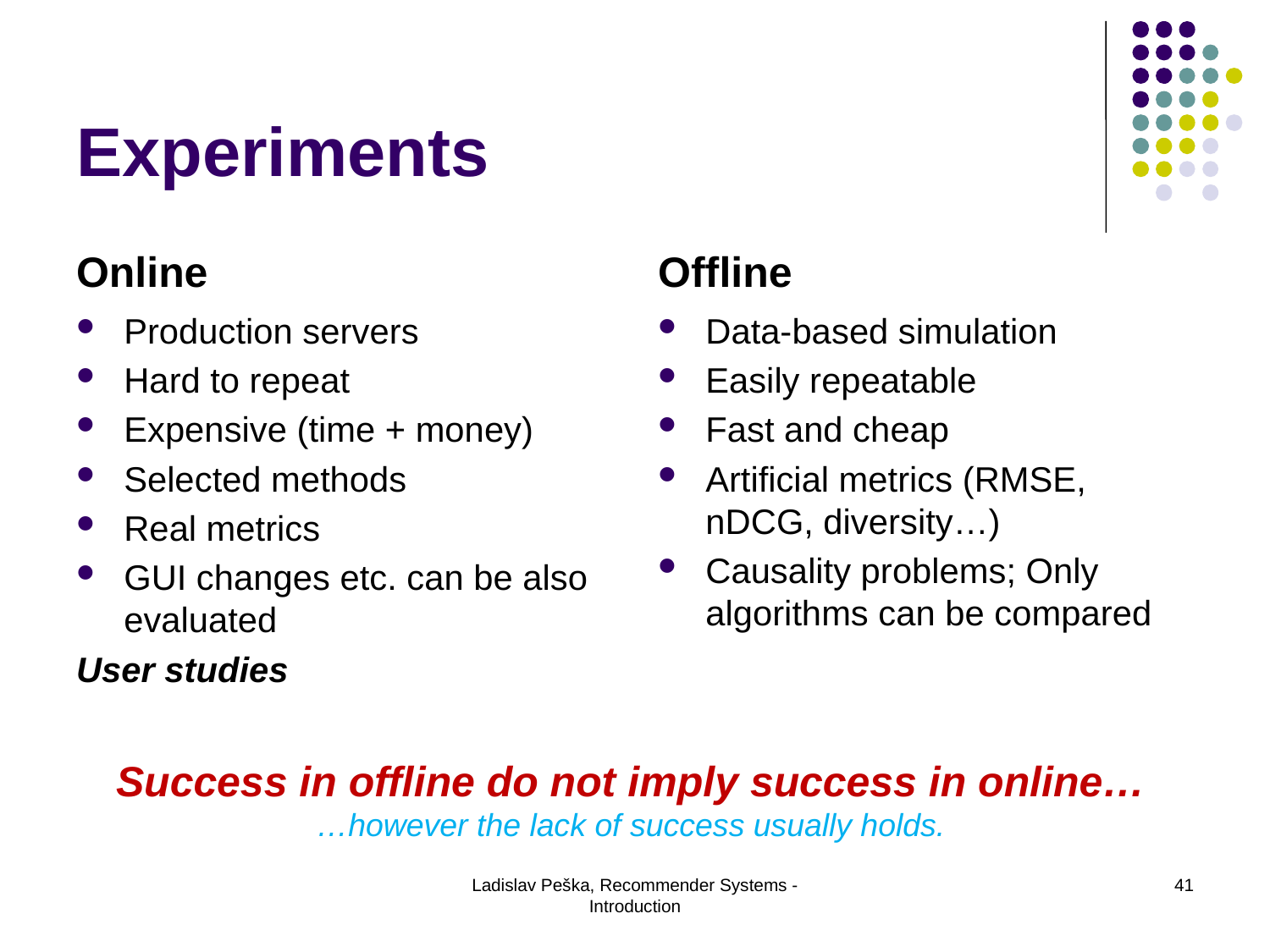

# Experiments
Online
Offline
Production servers
Hard to repeat
Expensive (time + money)
Selected methods
Real metrics
GUI changes etc. can be also evaluated
User studies

Data-based simulation
Easily repeatable
Fast and cheap
Artificial metrics (RMSE, nDCG, diversity…)
Causality problems; Only algorithms can be compared
Success in offline do not imply success in online…
…however the lack of success usually holds.
Ladislav Peška, Recommender Systems - Introduction
41